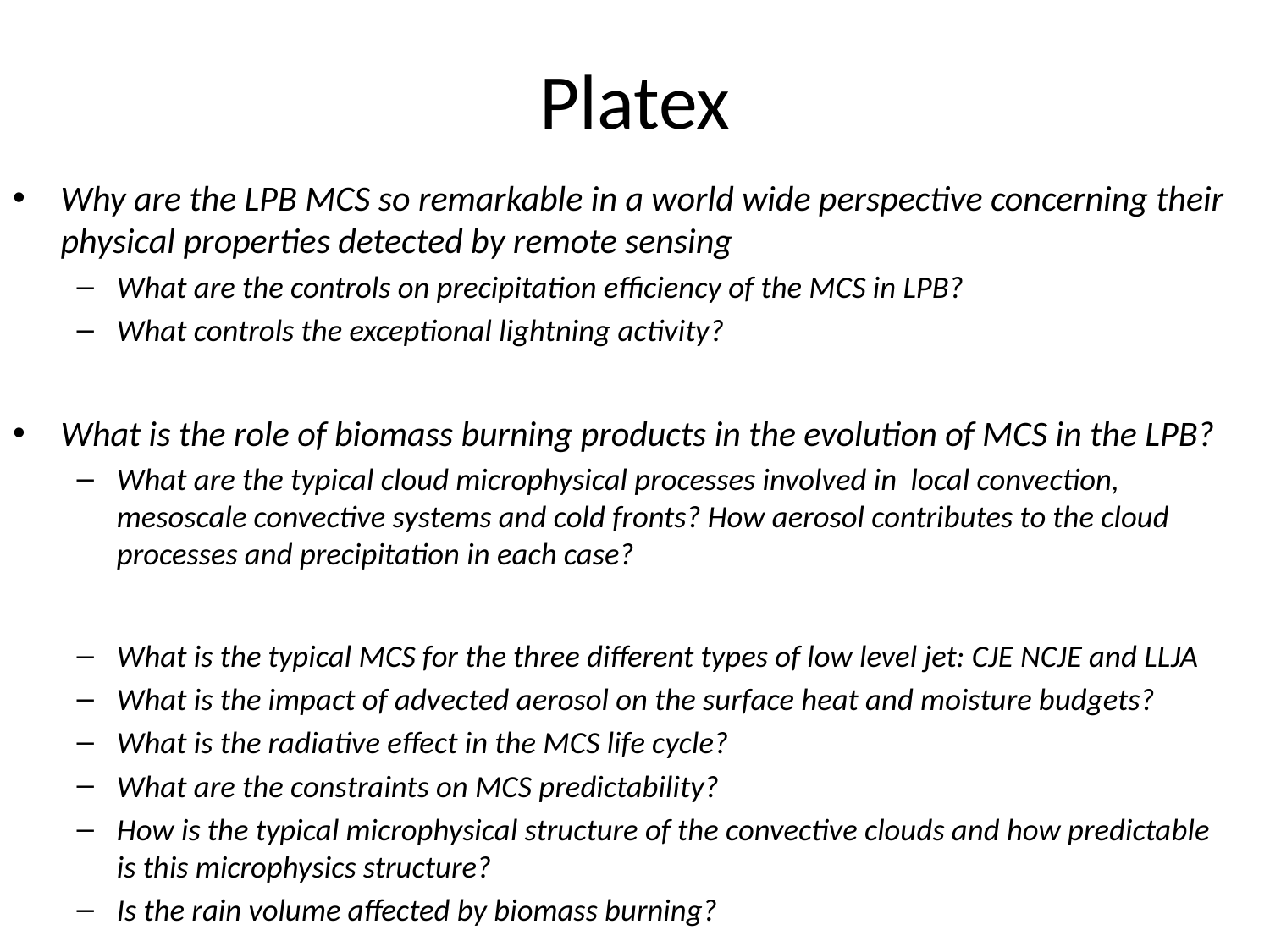

# Platex
Why are the LPB MCS so remarkable in a world wide perspective concerning their physical properties detected by remote sensing
What are the controls on precipitation efficiency of the MCS in LPB?
What controls the exceptional lightning activity?

What is the role of biomass burning products in the evolution of MCS in the LPB?
What are the typical cloud microphysical processes involved in  local convection, mesoscale convective systems and cold fronts? How aerosol contributes to the cloud processes and precipitation in each case?

What is the typical MCS for the three different types of low level jet: CJE NCJE and LLJA
What is the impact of advected aerosol on the surface heat and moisture budgets?
What is the radiative effect in the MCS life cycle?
What are the constraints on MCS predictability?
How is the typical microphysical structure of the convective clouds and how predictable is this microphysics structure?
Is the rain volume affected by biomass burning?